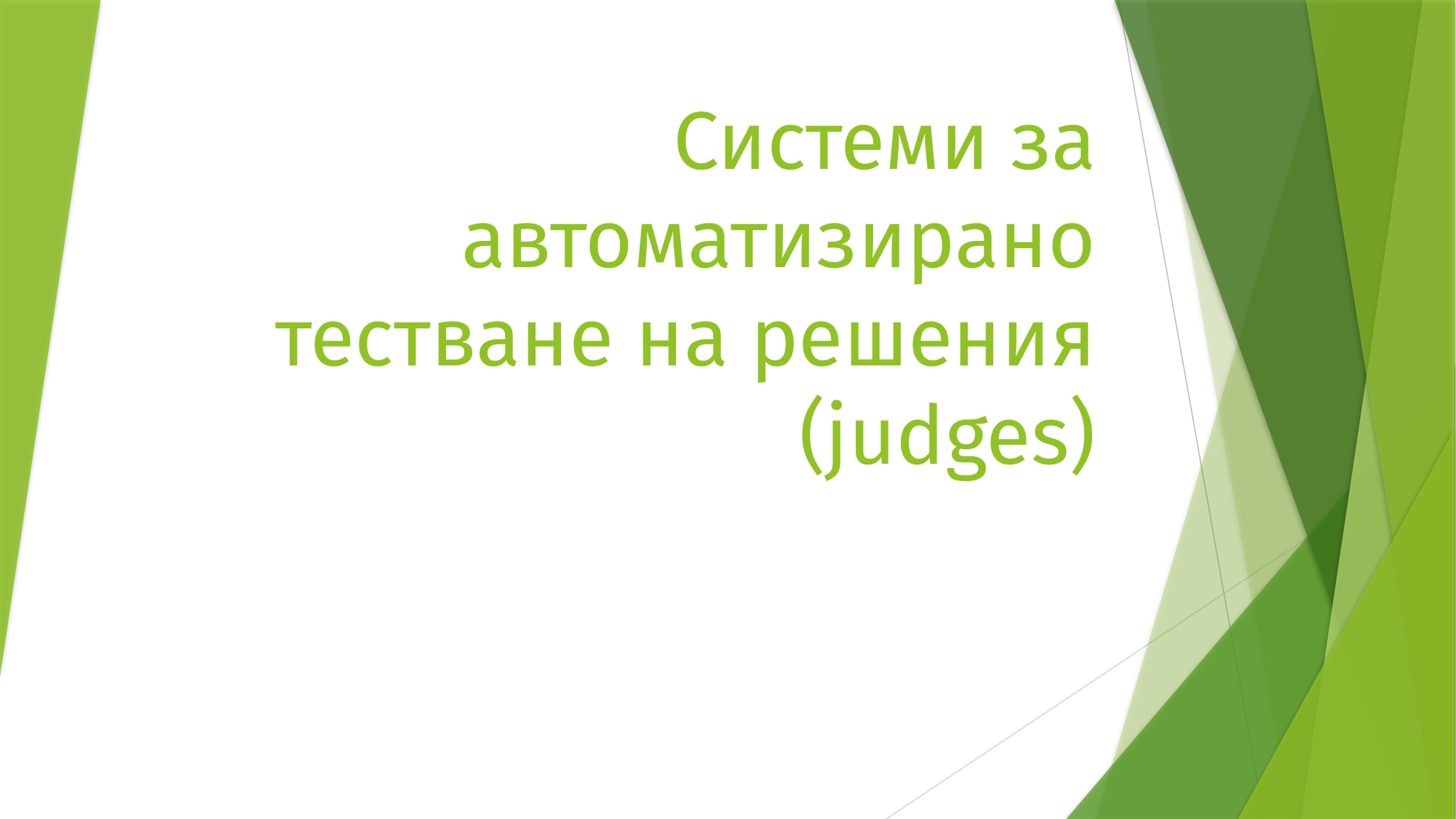

# Системи за автоматизирано тестване на решения (judges)